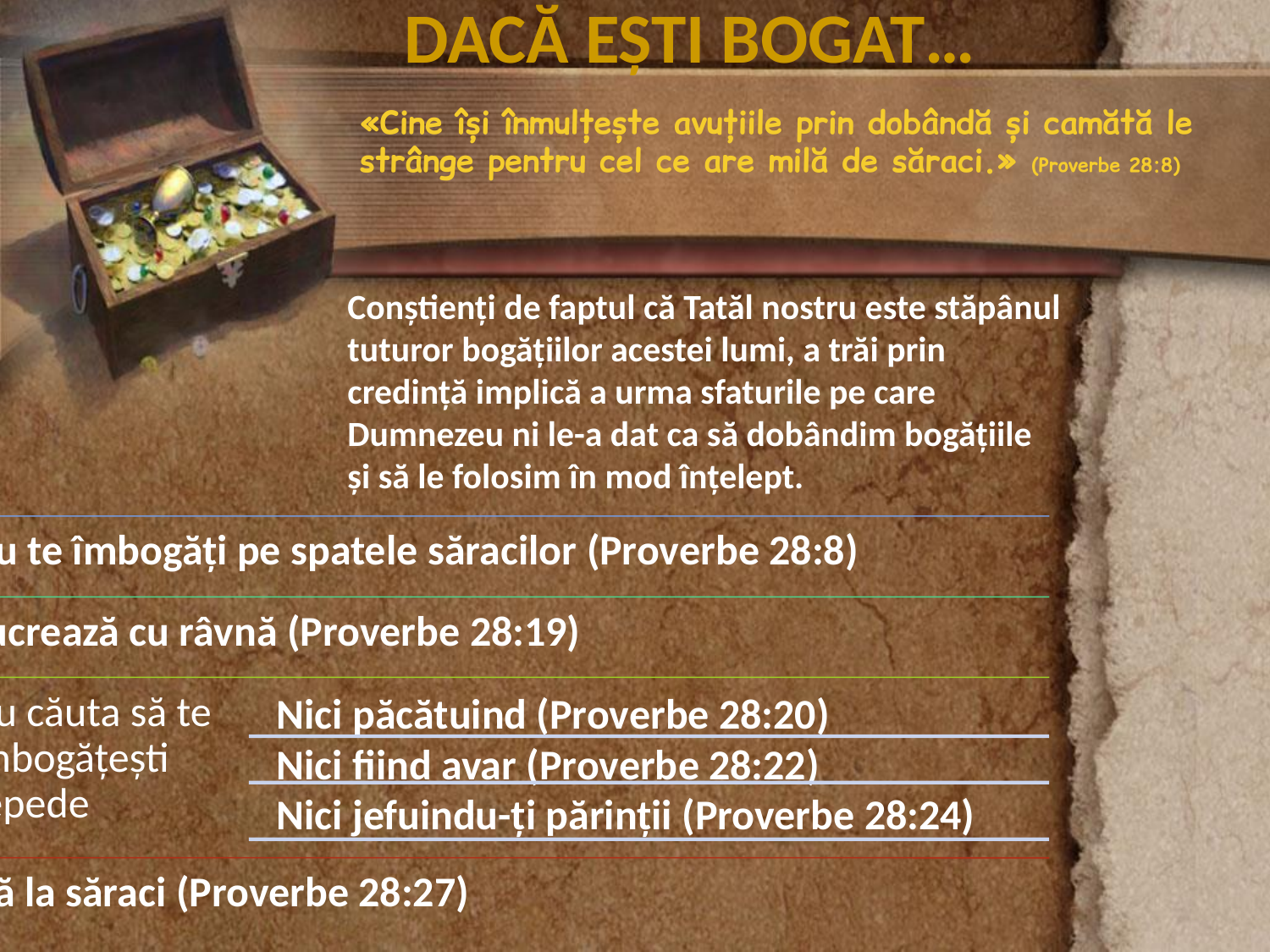

DACĂ EȘTI BOGAT…
«Cine îşi înmulţeşte avuţiile prin dobândă şi camătă le strânge pentru cel ce are milă de săraci.» (Proverbe 28:8)
Conștienți de faptul că Tatăl nostru este stăpânul tuturor bogățiilor acestei lumi, a trăi prin credință implică a urma sfaturile pe care Dumnezeu ni le-a dat ca să dobândim bogățiile și să le folosim în mod înțelept.
Nu te îmbogăți pe spatele săracilor (Proverbe 28:8)
Lucrează cu râvnă (Proverbe 28:19)
Nu căuta să te îmbogățești repede
Nici păcătuind (Proverbe 28:20)
Nici fiind avar (Proverbe 28:22)
Nici jefuindu-ți părinții (Proverbe 28:24)
Dă la săraci (Proverbe 28:27)